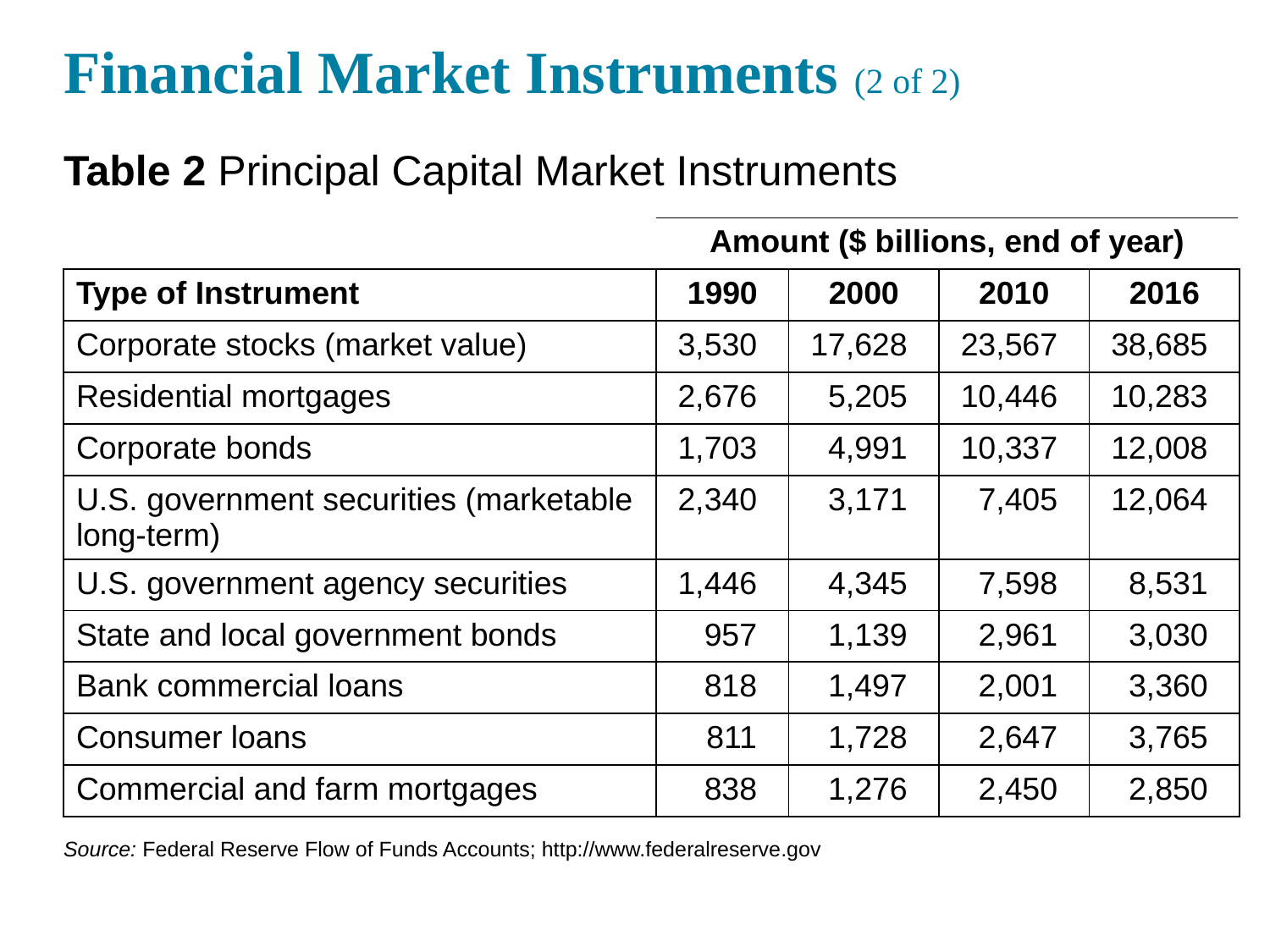

# Financial Market Instruments (2 of 2)
Table 2 Principal Capital Market Instruments
| Amount ($ billions, end of year) |
| --- |
| Type of Instrument | 1990 | 2000 | 2010 | 2016 |
| --- | --- | --- | --- | --- |
| Corporate stocks (market value) | 3,530 | 17,628 | 23,567 | 38,685 |
| Residential mortgages | 2,676 | 5,205 | 10,446 | 10,283 |
| Corporate bonds | 1,703 | 4,991 | 10,337 | 12,008 |
| U.S. government securities (marketable long-term) | 2,340 | 3,171 | 7,405 | 12,064 |
| U.S. government agency securities | 1,446 | 4,345 | 7,598 | 8,531 |
| State and local government bonds | 957 | 1,139 | 2,961 | 3,030 |
| Bank commercial loans | 818 | 1,497 | 2,001 | 3,360 |
| Consumer loans | 811 | 1,728 | 2,647 | 3,765 |
| Commercial and farm mortgages | 838 | 1,276 | 2,450 | 2,850 |
Source: Federal Reserve Flow of Funds Accounts; http://www.federalreserve.gov